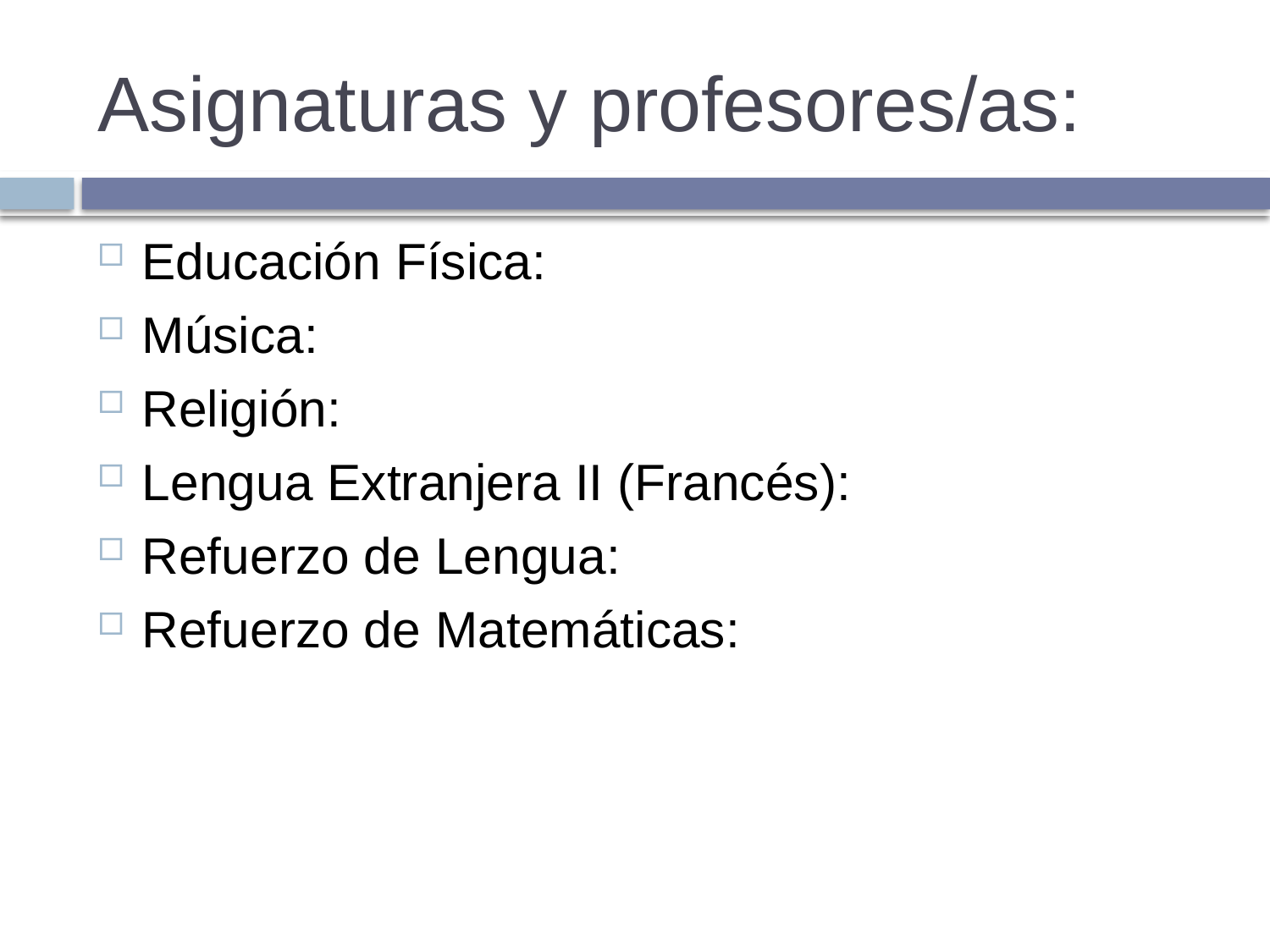

# Asignaturas y profesores/as:
Educación Física:
Música:
Religión:
Lengua Extranjera II (Francés):
Refuerzo de Lengua:
Refuerzo de Matemáticas: